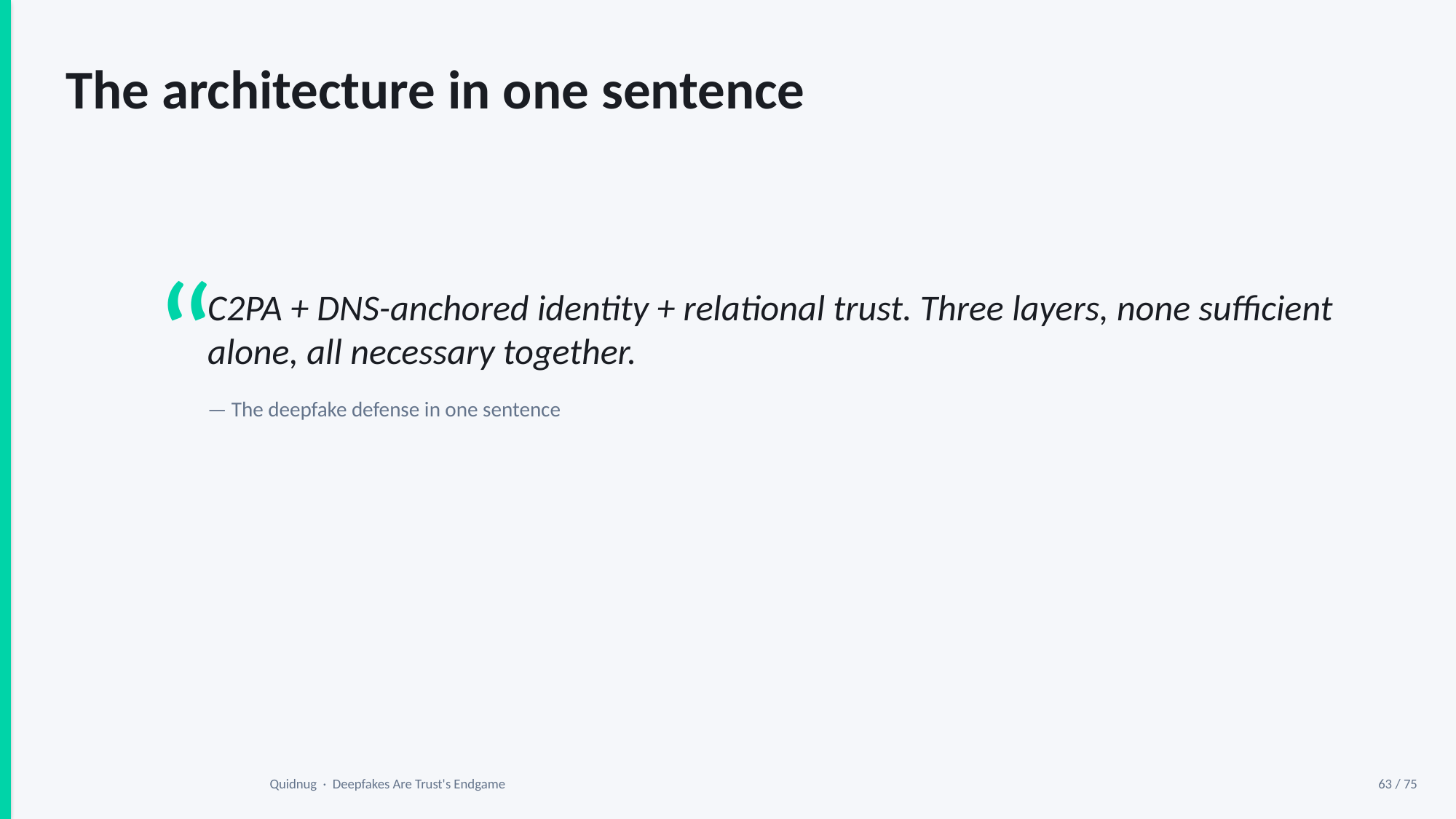

The architecture in one sentence
“
C2PA + DNS-anchored identity + relational trust. Three layers, none sufficient alone, all necessary together.
— The deepfake defense in one sentence
Quidnug  ·  Deepfakes Are Trust's Endgame
63 / 75